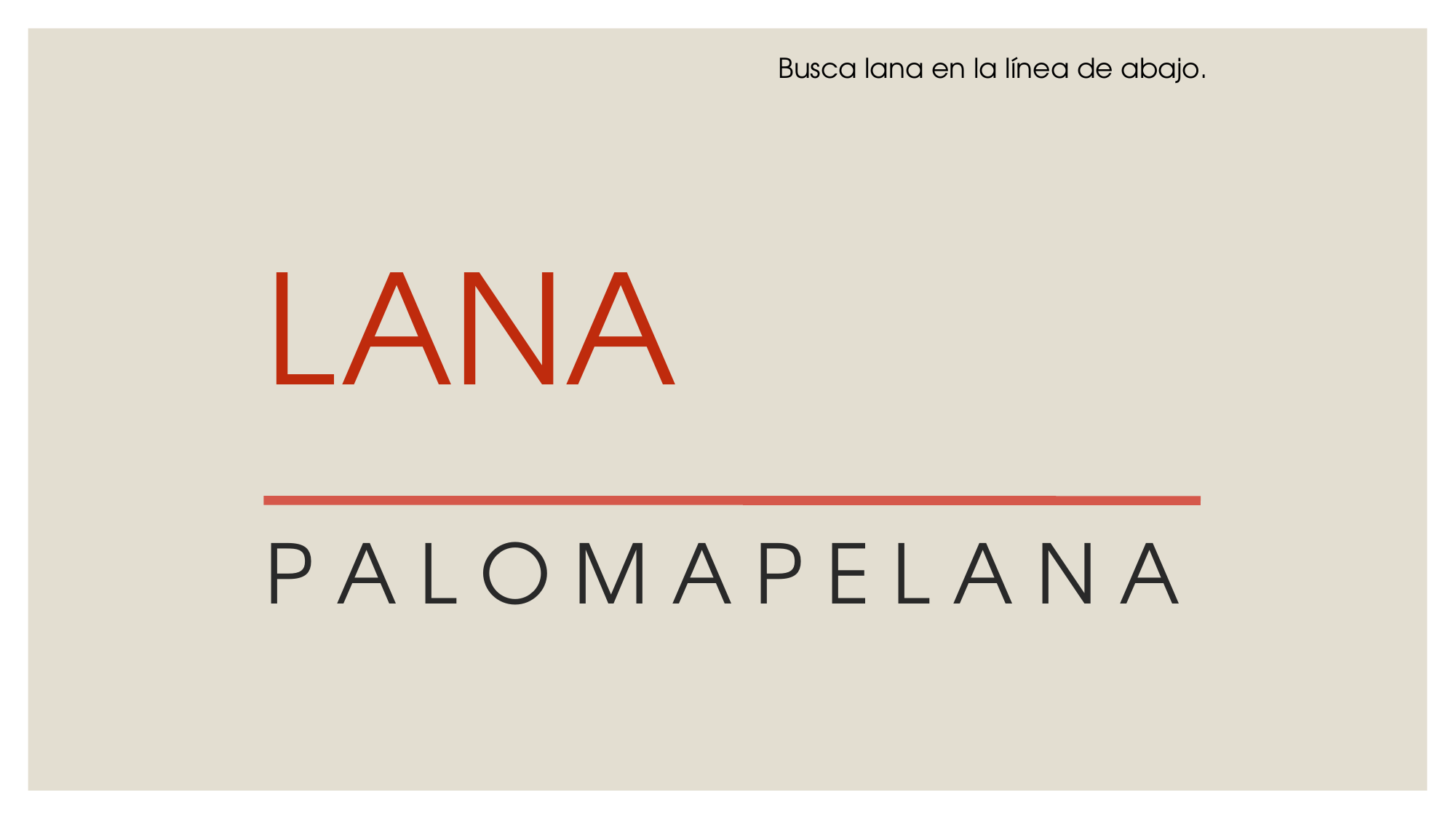

Busca lana en la línea de abajo.
LANA

P A L O M A P E L A N A